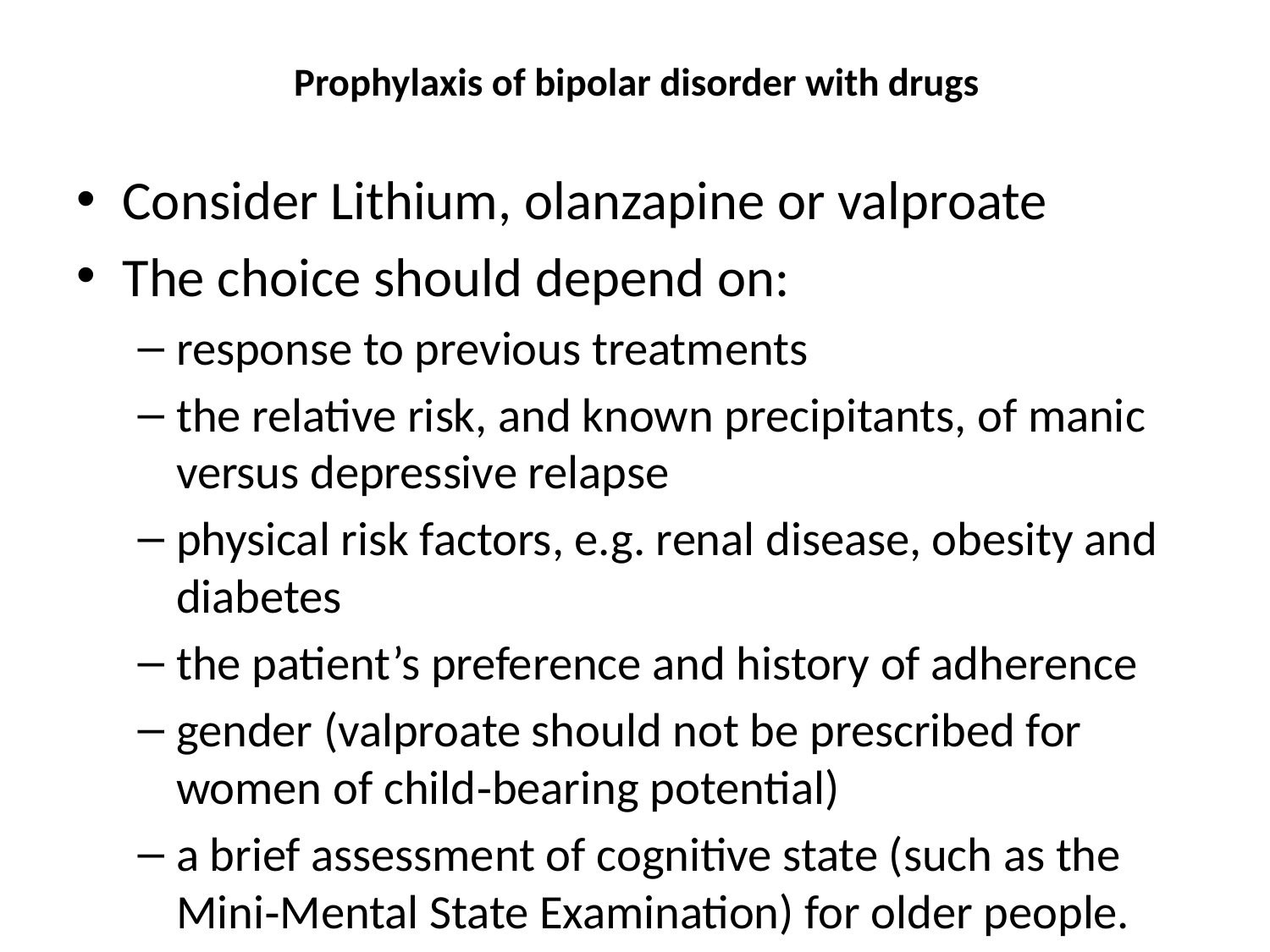

# Prophylaxis of bipolar disorder with drugs
Consider Lithium, olanzapine or valproate
The choice should depend on:
response to previous treatments
the relative risk, and known precipitants, of manic versus depressive relapse
physical risk factors, e.g. renal disease, obesity and diabetes
the patient’s preference and history of adherence
gender (valproate should not be prescribed for women of child‐bearing potential)
a brief assessment of cognitive state (such as the Mini‐Mental State Examination) for older people.